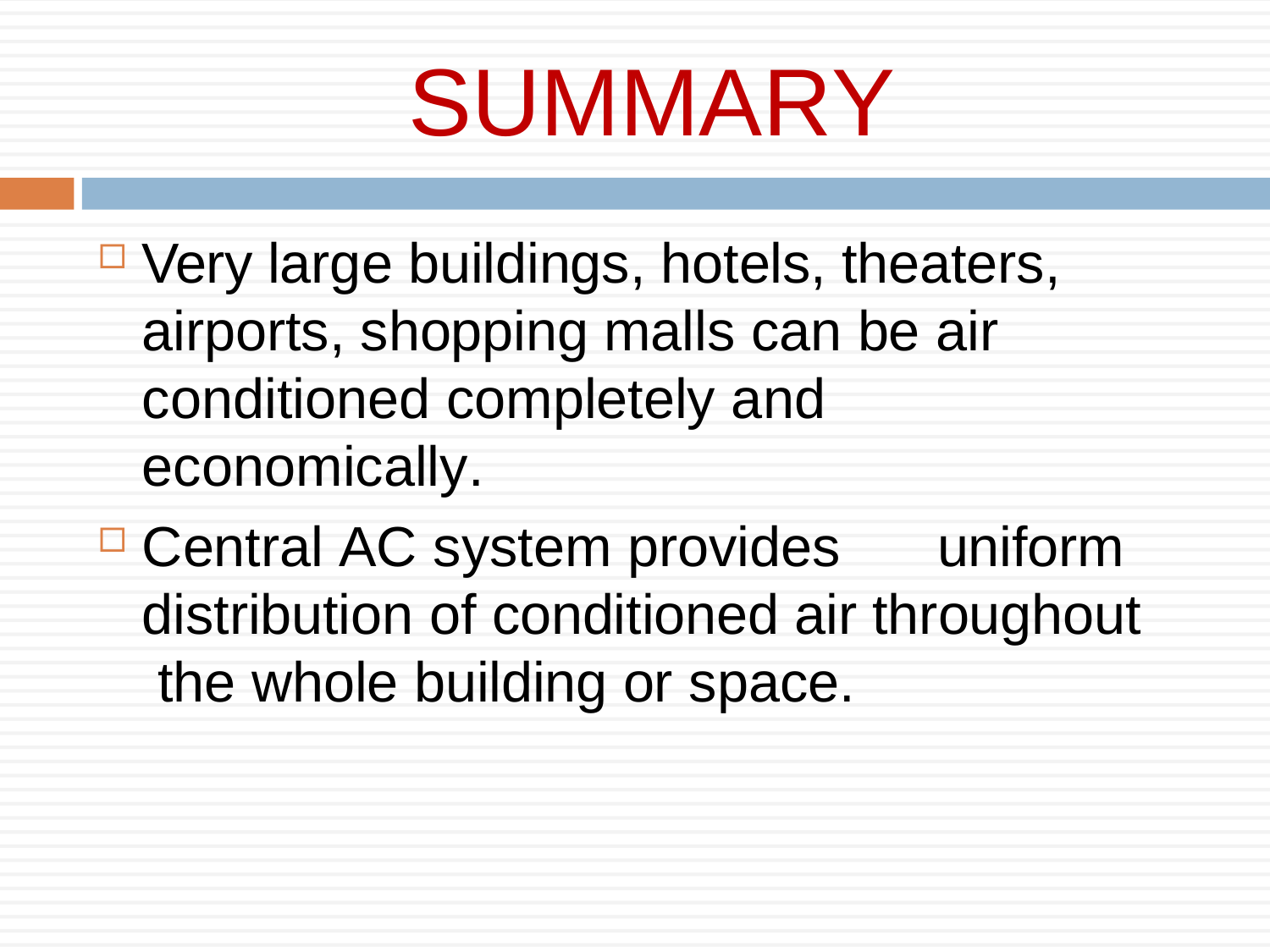

# SUMMARY
Very large buildings, hotels, theaters,  airports, shopping malls can be air  conditioned completely and	economically.
Central AC system provides	uniform  distribution of conditioned air throughout  the whole building or space.